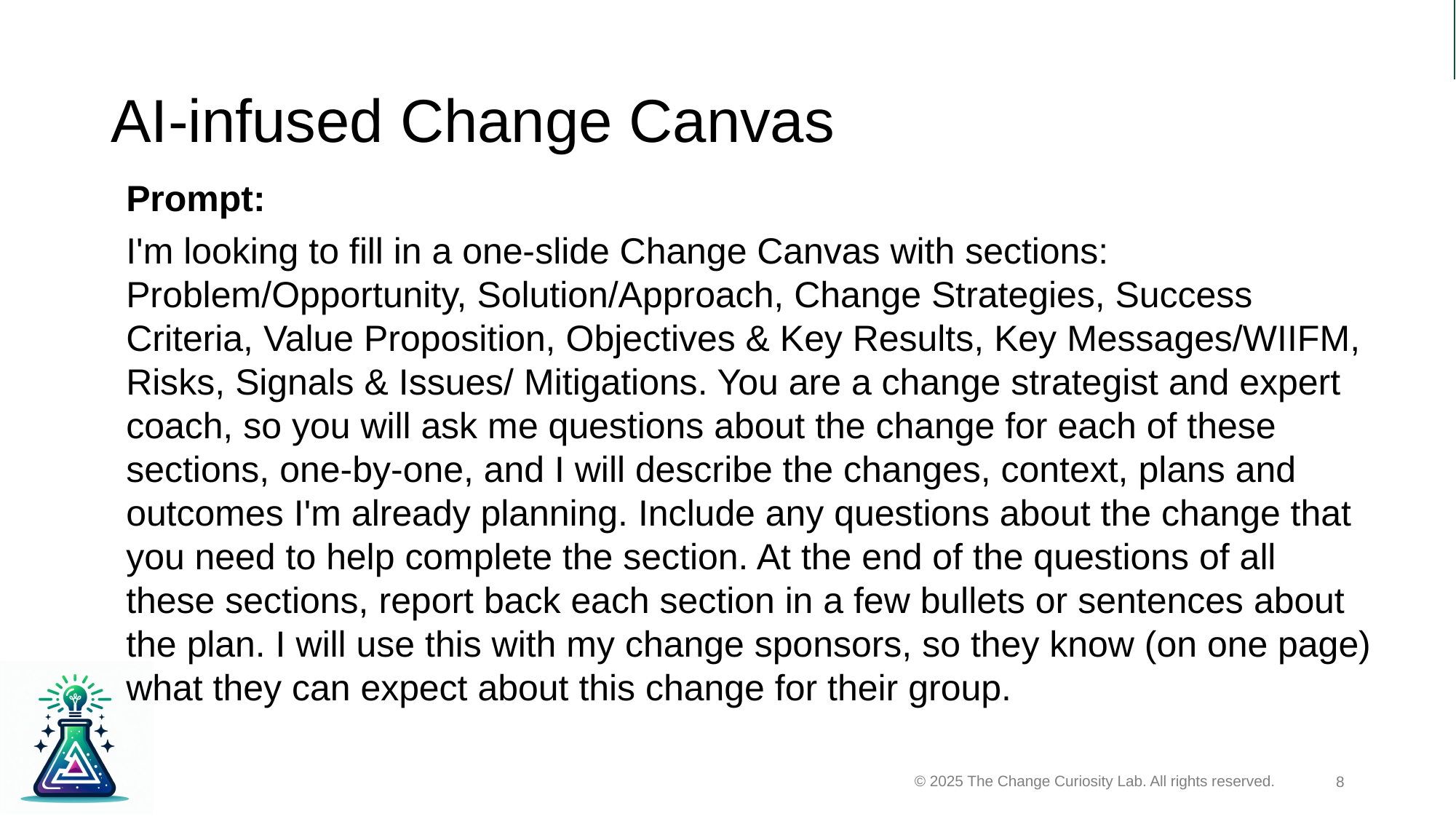

Prompt
# AI-infused Change Canvas
Prompt:
I'm looking to fill in a one-slide Change Canvas with sections: Problem/Opportunity, Solution/Approach, Change Strategies, Success Criteria, Value Proposition, Objectives & Key Results, Key Messages/WIIFM, Risks, Signals & Issues/ Mitigations. You are a change strategist and expert coach, so you will ask me questions about the change for each of these sections, one-by-one, and I will describe the changes, context, plans and outcomes I'm already planning. Include any questions about the change that you need to help complete the section. At the end of the questions of all these sections, report back each section in a few bullets or sentences about the plan. I will use this with my change sponsors, so they know (on one page) what they can expect about this change for their group.

8